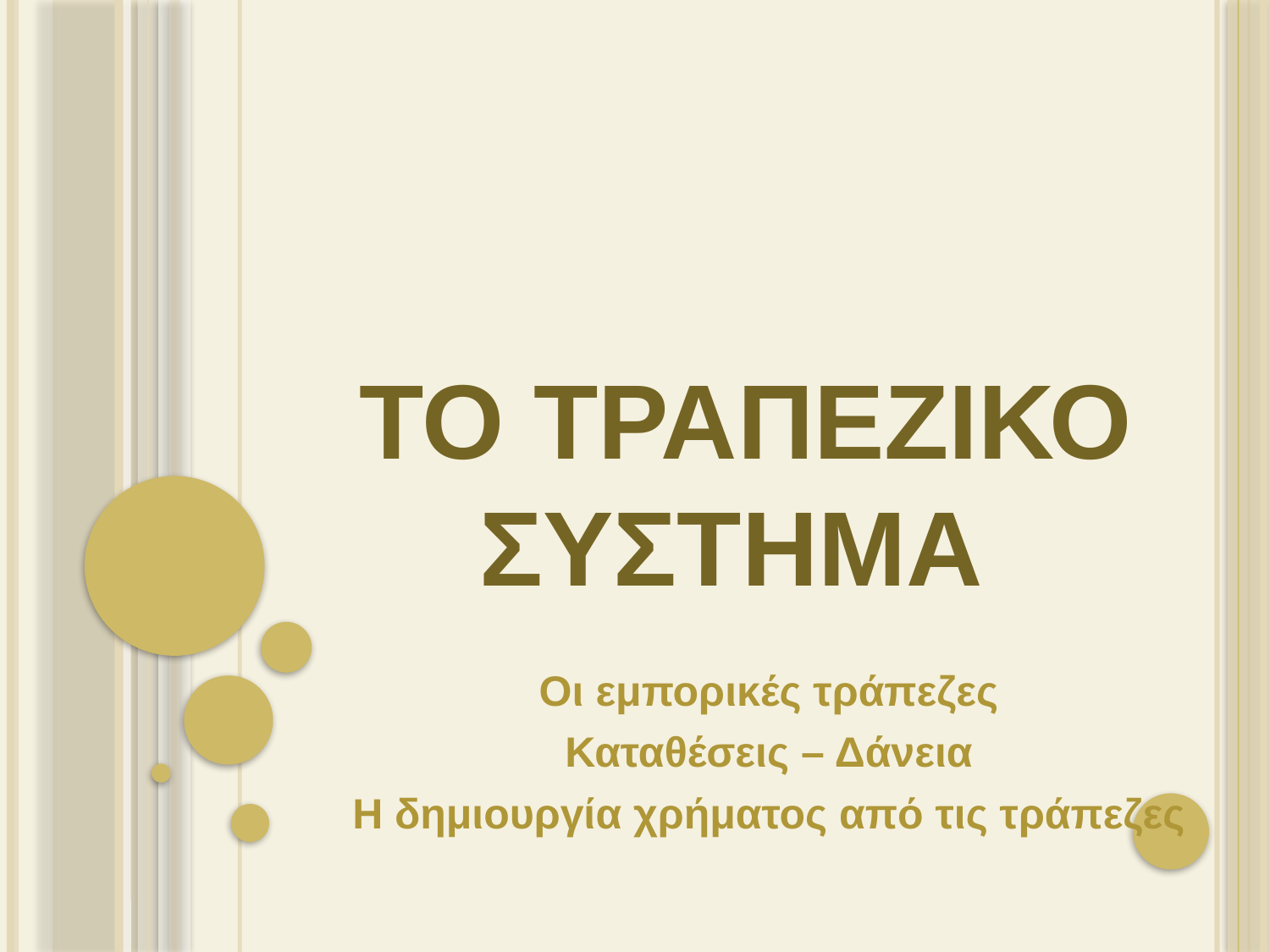

# ΤΟ ΤΡΑΠΕΖΙΚΟ ΣΥΣΤΗΜΑ
Οι εμπορικές τράπεζες
Καταθέσεις – Δάνεια
Η δημιουργία χρήματος από τις τράπεζες